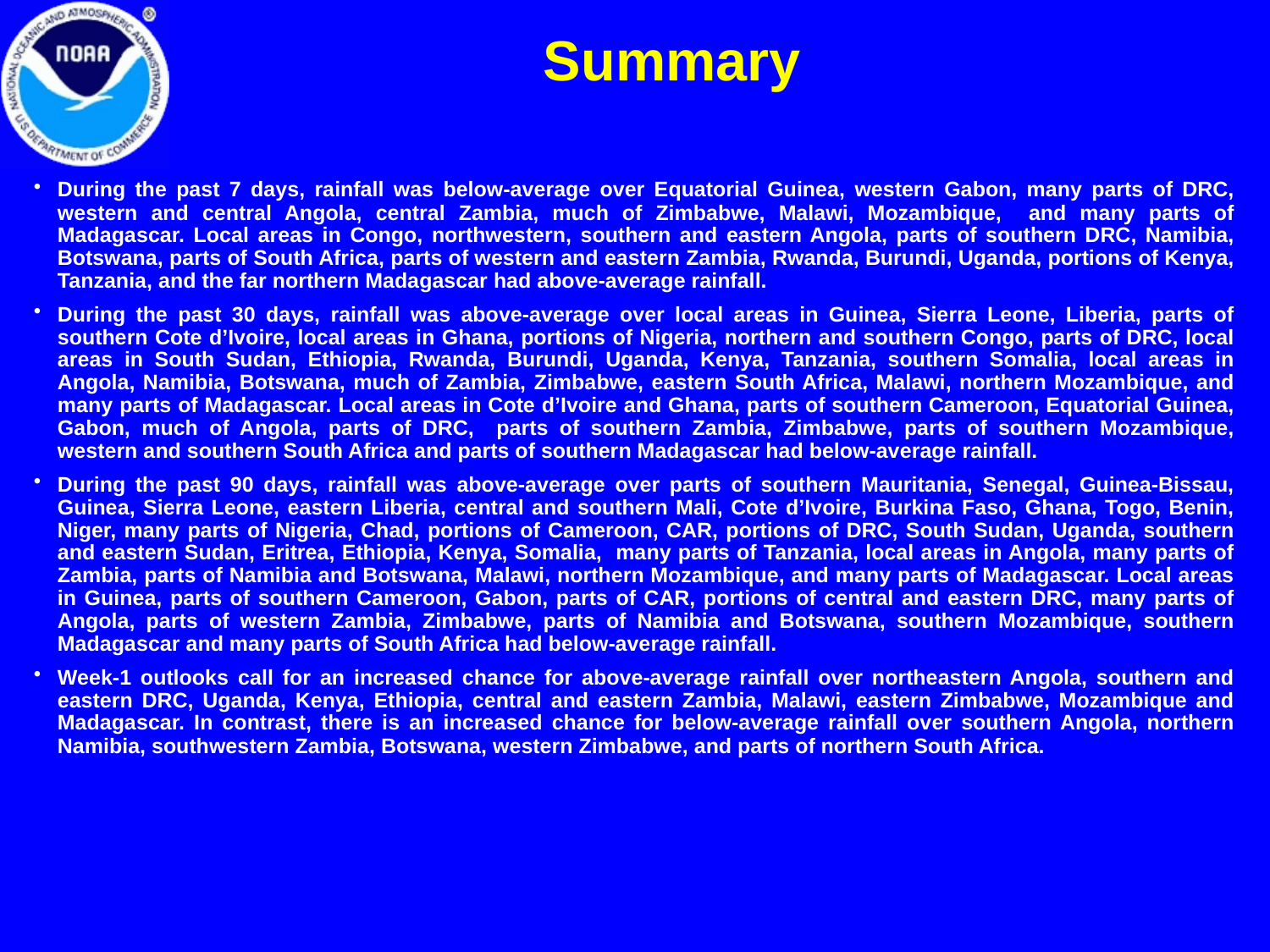

Summary
During the past 7 days, rainfall was below-average over Equatorial Guinea, western Gabon, many parts of DRC, western and central Angola, central Zambia, much of Zimbabwe, Malawi, Mozambique,  and many parts of Madagascar. Local areas in Congo, northwestern, southern and eastern Angola, parts of southern DRC, Namibia, Botswana, parts of South Africa, parts of western and eastern Zambia, Rwanda, Burundi, Uganda, portions of Kenya, Tanzania, and the far northern Madagascar had above-average rainfall.
During the past 30 days, rainfall was above-average over local areas in Guinea, Sierra Leone, Liberia, parts of southern Cote d’Ivoire, local areas in Ghana, portions of Nigeria, northern and southern Congo, parts of DRC, local areas in South Sudan, Ethiopia, Rwanda, Burundi, Uganda, Kenya, Tanzania, southern Somalia, local areas in Angola, Namibia, Botswana, much of Zambia, Zimbabwe, eastern South Africa, Malawi, northern Mozambique, and many parts of Madagascar. Local areas in Cote d’Ivoire and Ghana, parts of southern Cameroon, Equatorial Guinea, Gabon, much of Angola, parts of DRC,  parts of southern Zambia, Zimbabwe, parts of southern Mozambique, western and southern South Africa and parts of southern Madagascar had below-average rainfall.
During the past 90 days, rainfall was above-average over parts of southern Mauritania, Senegal, Guinea-Bissau, Guinea, Sierra Leone, eastern Liberia, central and southern Mali, Cote d’Ivoire, Burkina Faso, Ghana, Togo, Benin, Niger, many parts of Nigeria, Chad, portions of Cameroon, CAR, portions of DRC, South Sudan, Uganda, southern and eastern Sudan, Eritrea, Ethiopia, Kenya, Somalia,  many parts of Tanzania, local areas in Angola, many parts of Zambia, parts of Namibia and Botswana, Malawi, northern Mozambique, and many parts of Madagascar. Local areas in Guinea, parts of southern Cameroon, Gabon, parts of CAR, portions of central and eastern DRC, many parts of Angola, parts of western Zambia, Zimbabwe, parts of Namibia and Botswana, southern Mozambique, southern Madagascar and many parts of South Africa had below-average rainfall.
Week-1 outlooks call for an increased chance for above-average rainfall over northeastern Angola, southern and eastern DRC, Uganda, Kenya, Ethiopia, central and eastern Zambia, Malawi, eastern Zimbabwe, Mozambique and Madagascar. In contrast, there is an increased chance for below-average rainfall over southern Angola, northern Namibia, southwestern Zambia, Botswana, western Zimbabwe, and parts of northern South Africa.